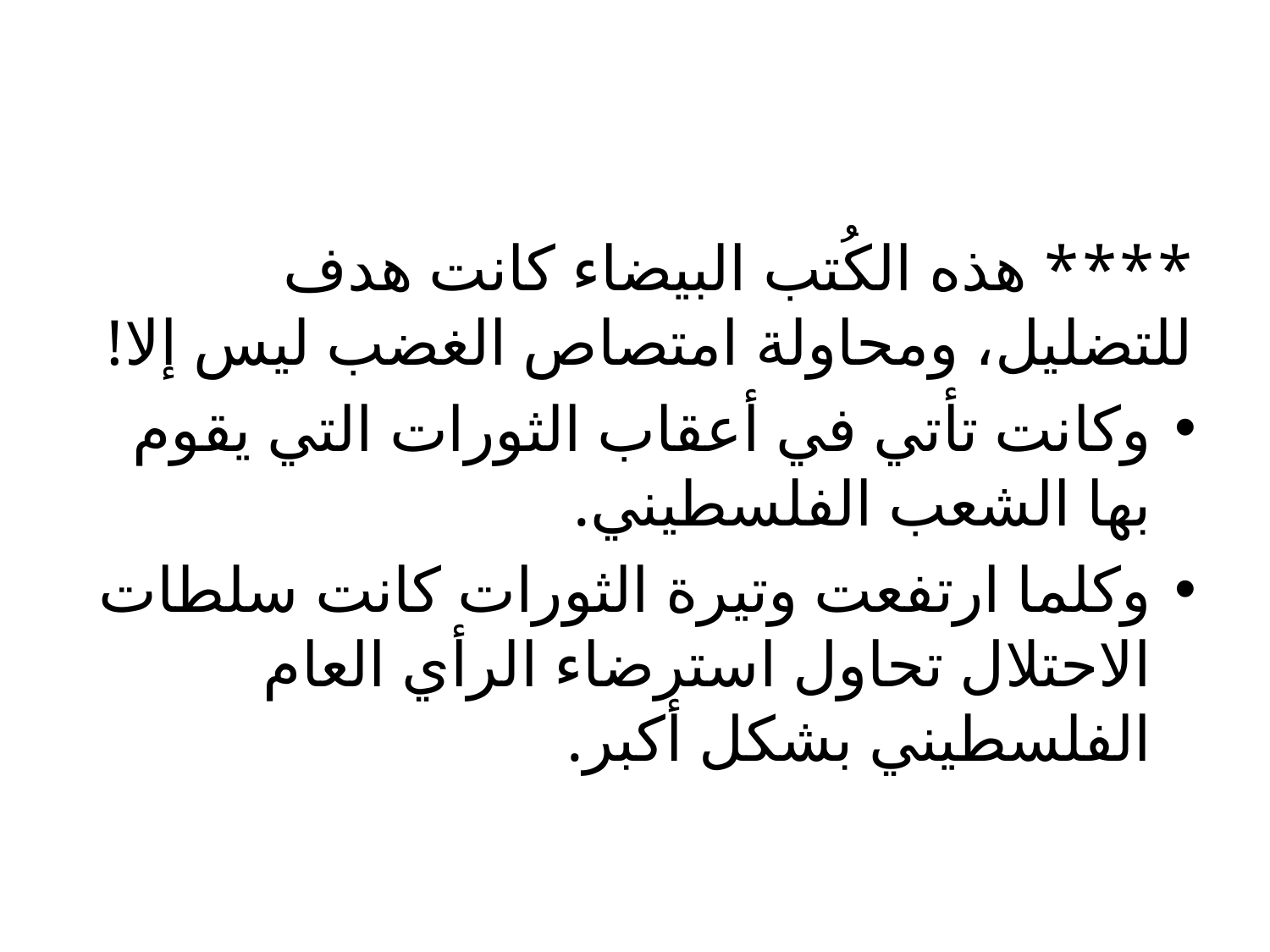

#
**** هذه الكُتب البيضاء كانت هدف للتضليل، ومحاولة امتصاص الغضب ليس إلا!
وكانت تأتي في أعقاب الثورات التي يقوم بها الشعب الفلسطيني.
وكلما ارتفعت وتيرة الثورات كانت سلطات الاحتلال تحاول استرضاء الرأي العام الفلسطيني بشكل أكبر.